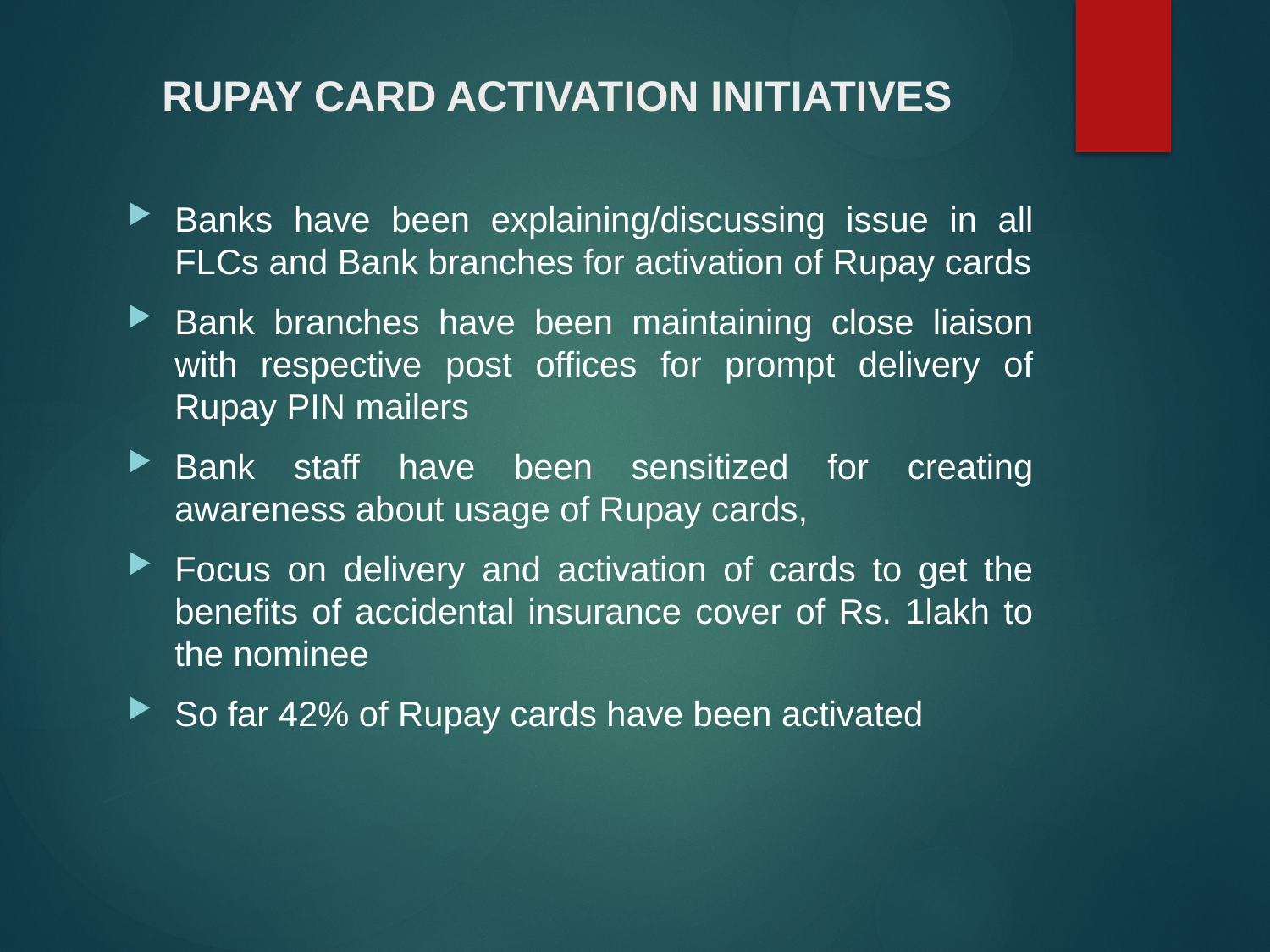

# RUPAY CARD ACTIVATION INITIATIVES
Banks have been explaining/discussing issue in all FLCs and Bank branches for activation of Rupay cards
Bank branches have been maintaining close liaison with respective post offices for prompt delivery of Rupay PIN mailers
Bank staff have been sensitized for creating awareness about usage of Rupay cards,
Focus on delivery and activation of cards to get the benefits of accidental insurance cover of Rs. 1lakh to the nominee
So far 42% of Rupay cards have been activated